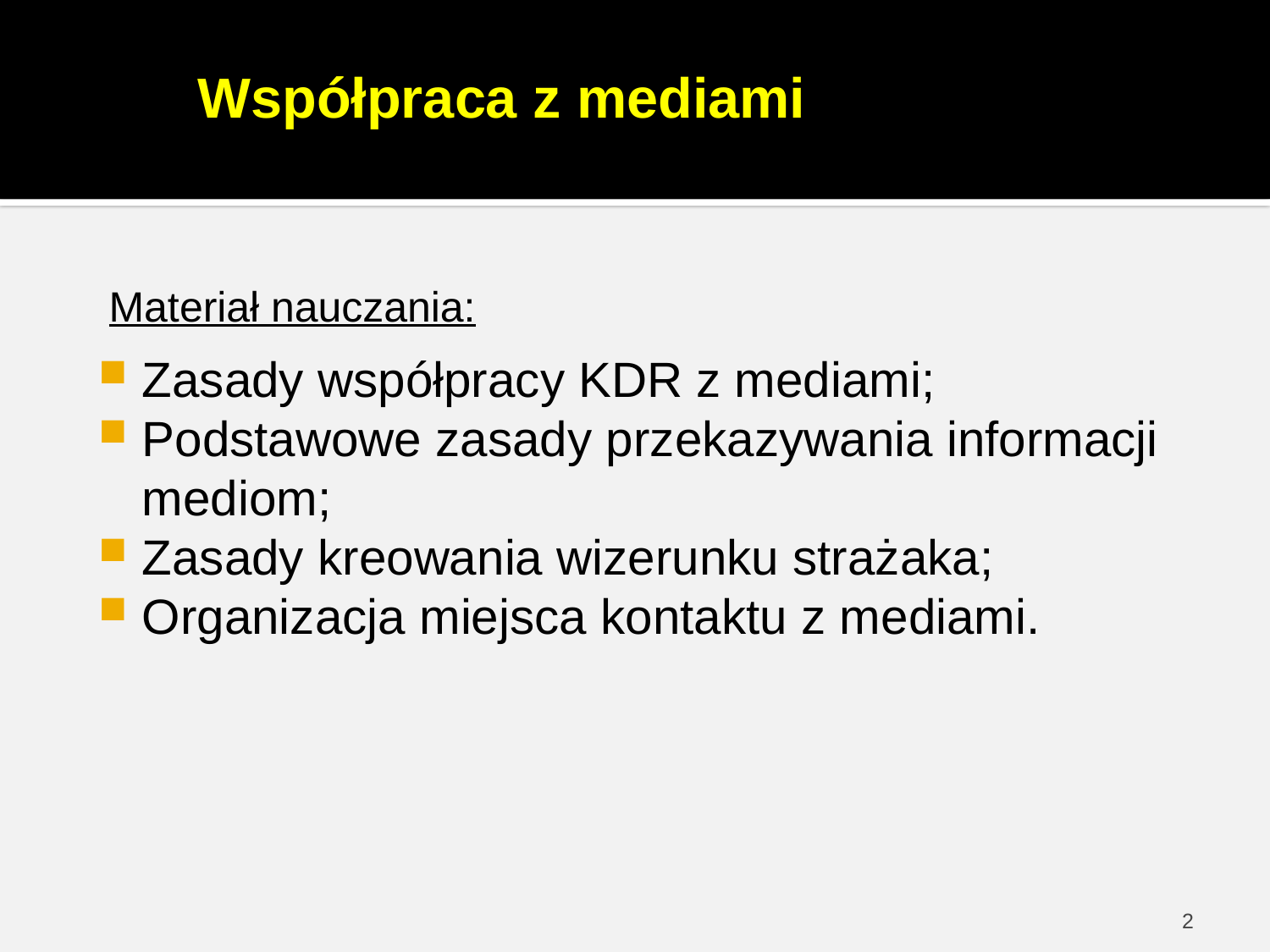

# Współpraca z mediami

Materiał nauczania:
Zasady współpracy KDR z mediami;
Podstawowe zasady przekazywania informacji mediom;
Zasady kreowania wizerunku strażaka;
Organizacja miejsca kontaktu z mediami.
2